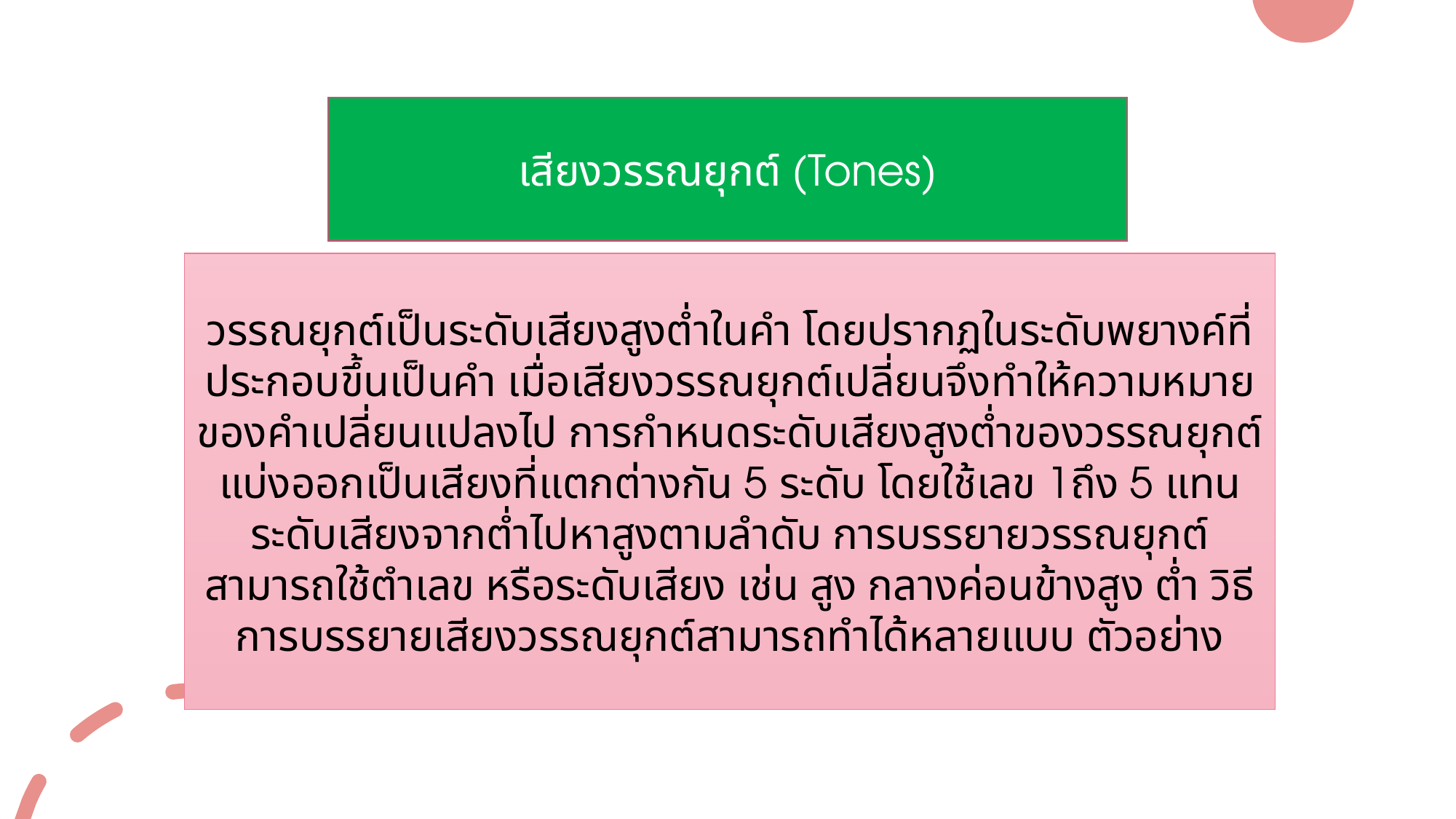

เสียงวรรณยุกต์ (Tones)
วรรณยุกต์เป็นระดับเสียงสูงต่ำในคำ โดยปรากฏในระดับพยางค์ที่ประกอบขึ้นเป็นคำ เมื่อเสียงวรรณยุกต์เปลี่ยนจึงทำให้ความหมายของคำเปลี่ยนแปลงไป การกำหนดระดับเสียงสูงต่ำของวรรณยุกต์แบ่งออกเป็นเสียงที่แตกต่างกัน 5 ระดับ โดยใช้เลข 1ถึง 5 แทนระดับเสียงจากต่ำไปหาสูงตามลำดับ การบรรยายวรรณยุกต์สามารถใช้ตำเลข หรือระดับเสียง เช่น สูง กลางค่อนข้างสูง ต่ำ วิธีการบรรยายเสียงวรรณยุกต์สามารถทำได้หลายแบบ ตัวอย่าง